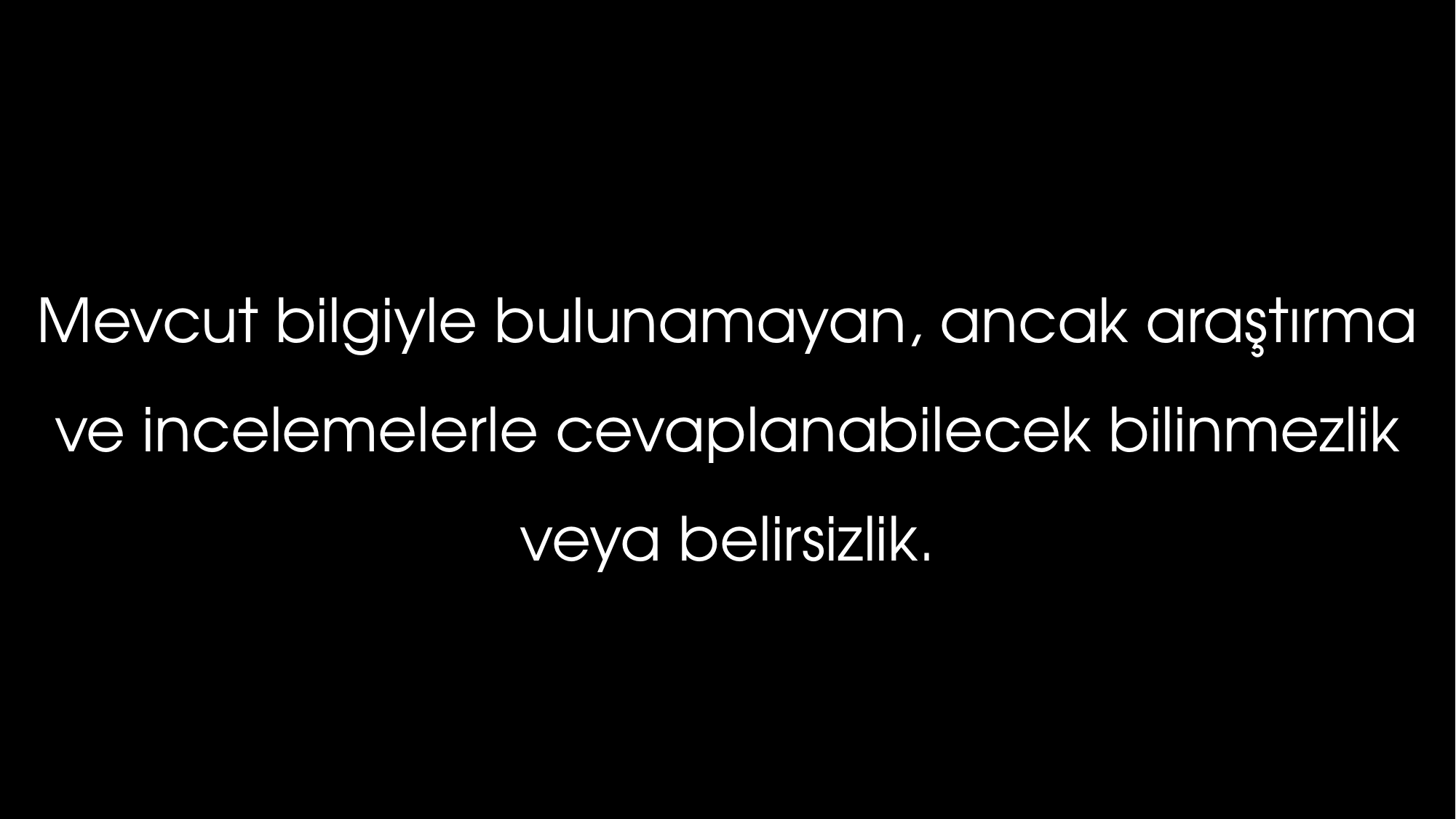

Mevcut bilgiyle bulunamayan, ancak araştırma ve incelemelerle cevaplanabilecek bilinmezlik veya belirsizlik.